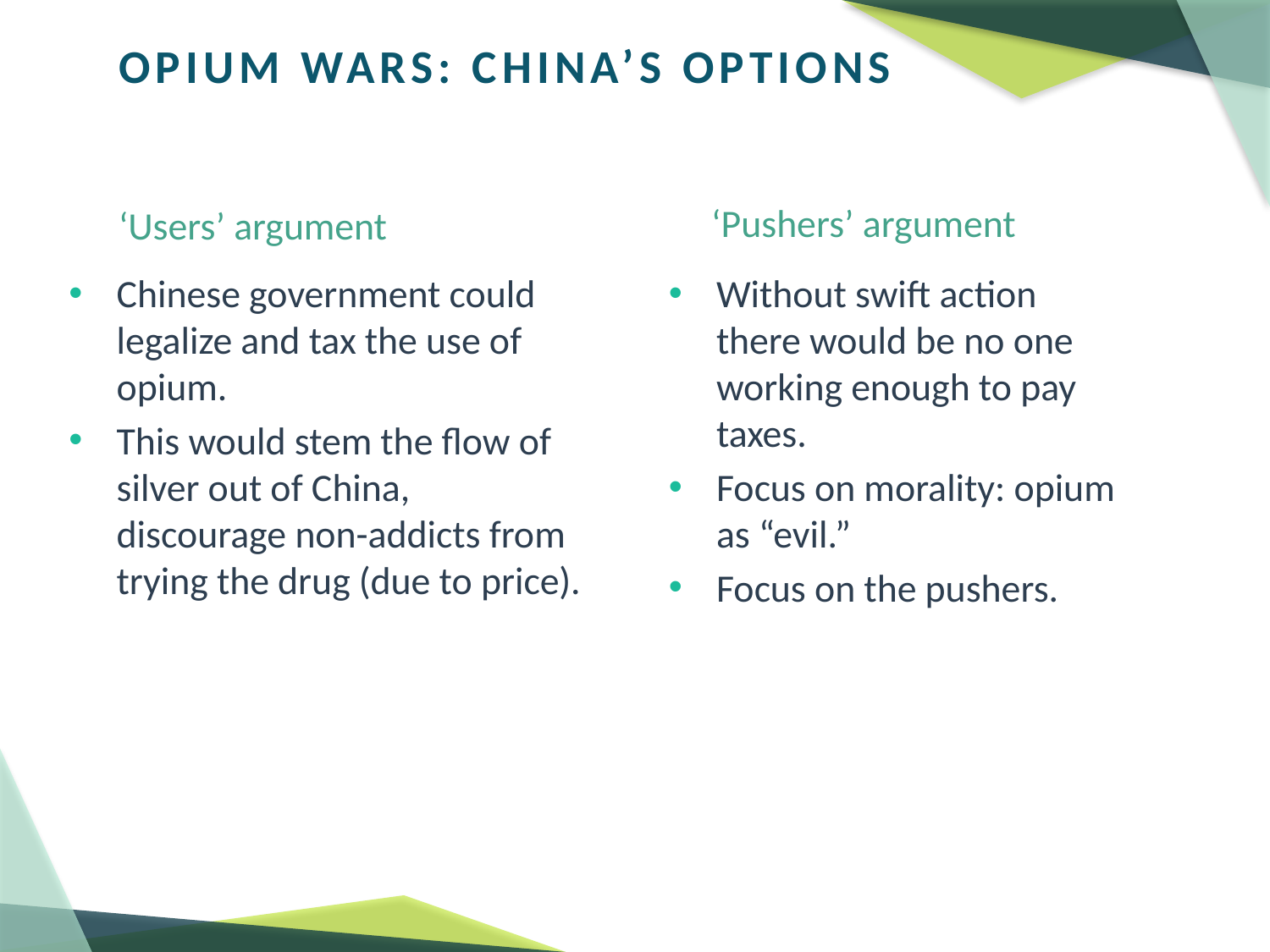

# OPIUM WARS: CHINA’S OPTIONS
‘Pushers’ argument
‘Users’ argument
Chinese government could legalize and tax the use of opium.
This would stem the flow of silver out of China, discourage non-addicts from trying the drug (due to price).
Without swift action there would be no one working enough to pay taxes.
Focus on morality: opium as “evil.”
Focus on the pushers.